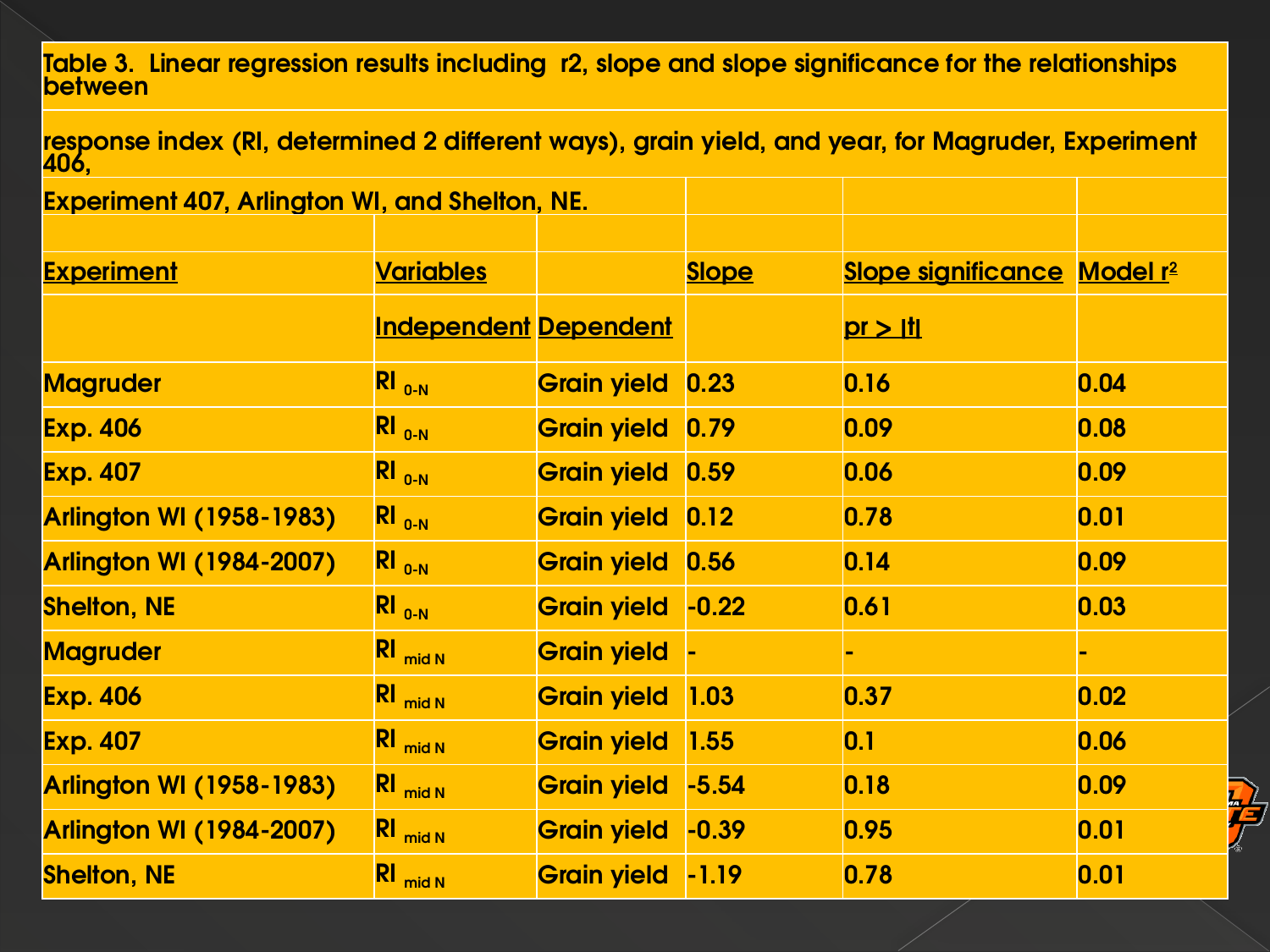

| Table 3. Linear regression results including r2, slope and slope significance for the relationships between |  |  |  |  |  |
| --- | --- | --- | --- | --- | --- |
| response index (RI, determined 2 different ways), grain yield, and year, for Magruder, Experiment 406, |  |  |  |  |  |
| Experiment 407, Arlington WI, and Shelton, NE. |  |  |  |  |  |
|  |  |  |  |  |  |
| Experiment | Variables |  | Slope | Slope significance | Model r2 |
|  | Independent | Dependent |  | pr > |t| |  |
| Magruder | RI 0-N | Grain yield | 0.23 | 0.16 | 0.04 |
| Exp. 406 | RI 0-N | Grain yield | 0.79 | 0.09 | 0.08 |
| Exp. 407 | RI 0-N | Grain yield | 0.59 | 0.06 | 0.09 |
| Arlington WI (1958-1983) | RI 0-N | Grain yield | 0.12 | 0.78 | 0.01 |
| Arlington WI (1984-2007) | RI 0-N | Grain yield | 0.56 | 0.14 | 0.09 |
| Shelton, NE | RI 0-N | Grain yield | -0.22 | 0.61 | 0.03 |
| Magruder | RI mid N | Grain yield | - | - | - |
| Exp. 406 | RI mid N | Grain yield | 1.03 | 0.37 | 0.02 |
| Exp. 407 | RI mid N | Grain yield | 1.55 | 0.1 | 0.06 |
| Arlington WI (1958-1983) | RI mid N | Grain yield | -5.54 | 0.18 | 0.09 |
| Arlington WI (1984-2007) | RI mid N | Grain yield | -0.39 | 0.95 | 0.01 |
| Shelton, NE | RI mid N | Grain yield | -1.19 | 0.78 | 0.01 |